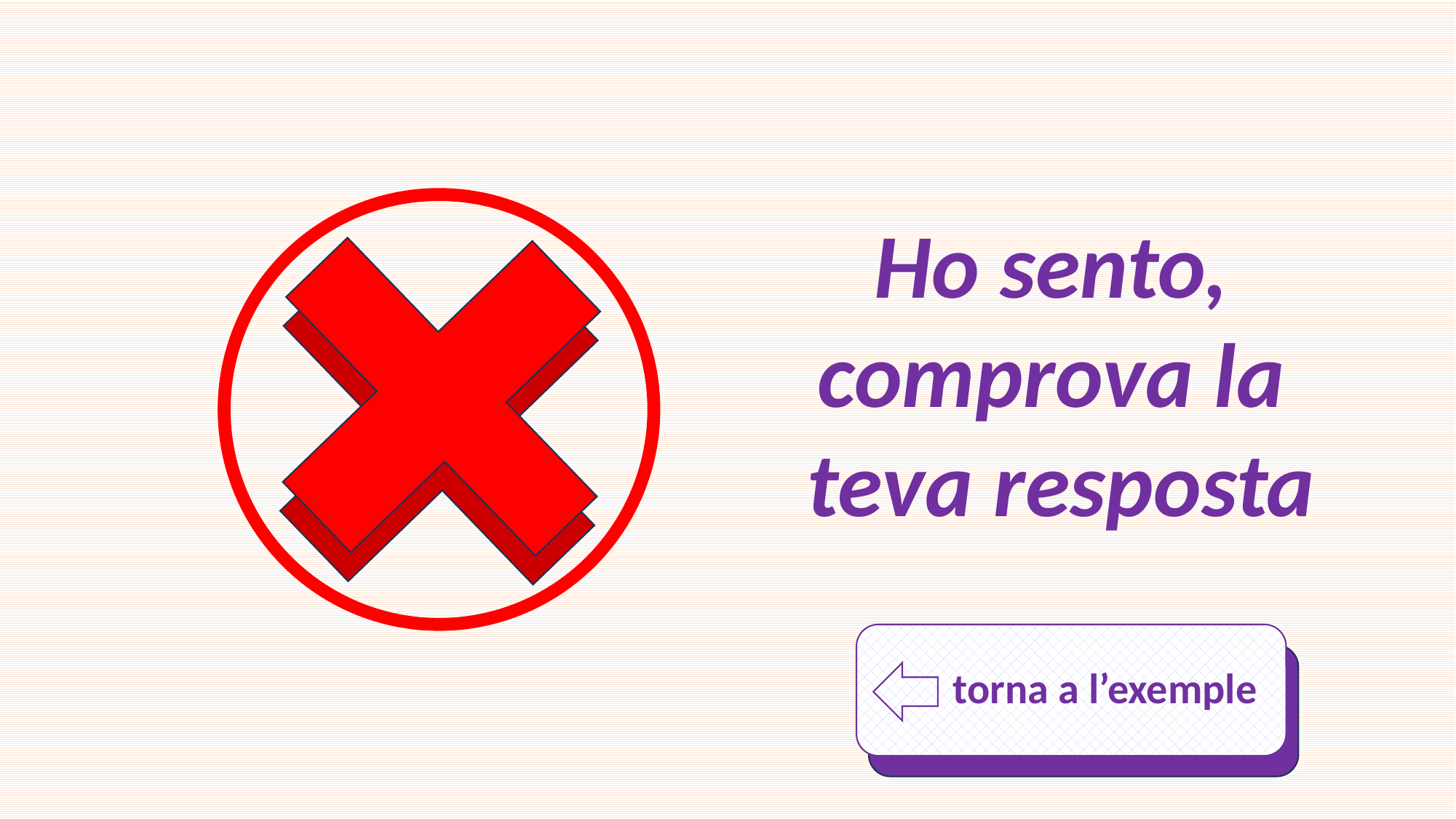

Ho sento,
comprova la
teva resposta

        torna a l’exemple